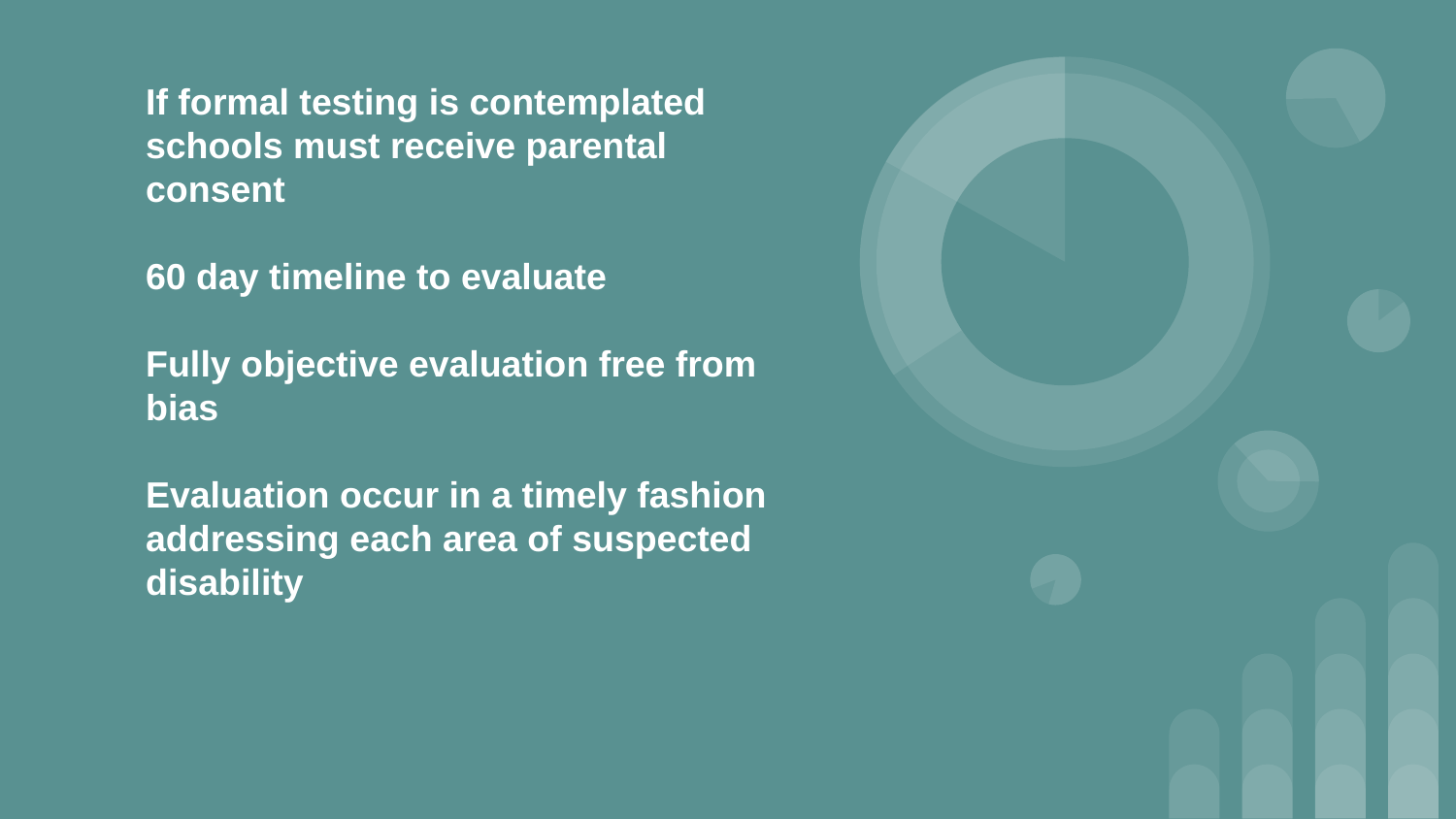

# If formal testing is contemplated schools must receive parental consent

60 day timeline to evaluate

Fully objective evaluation free from bias

Evaluation occur in a timely fashion addressing each area of suspected disability